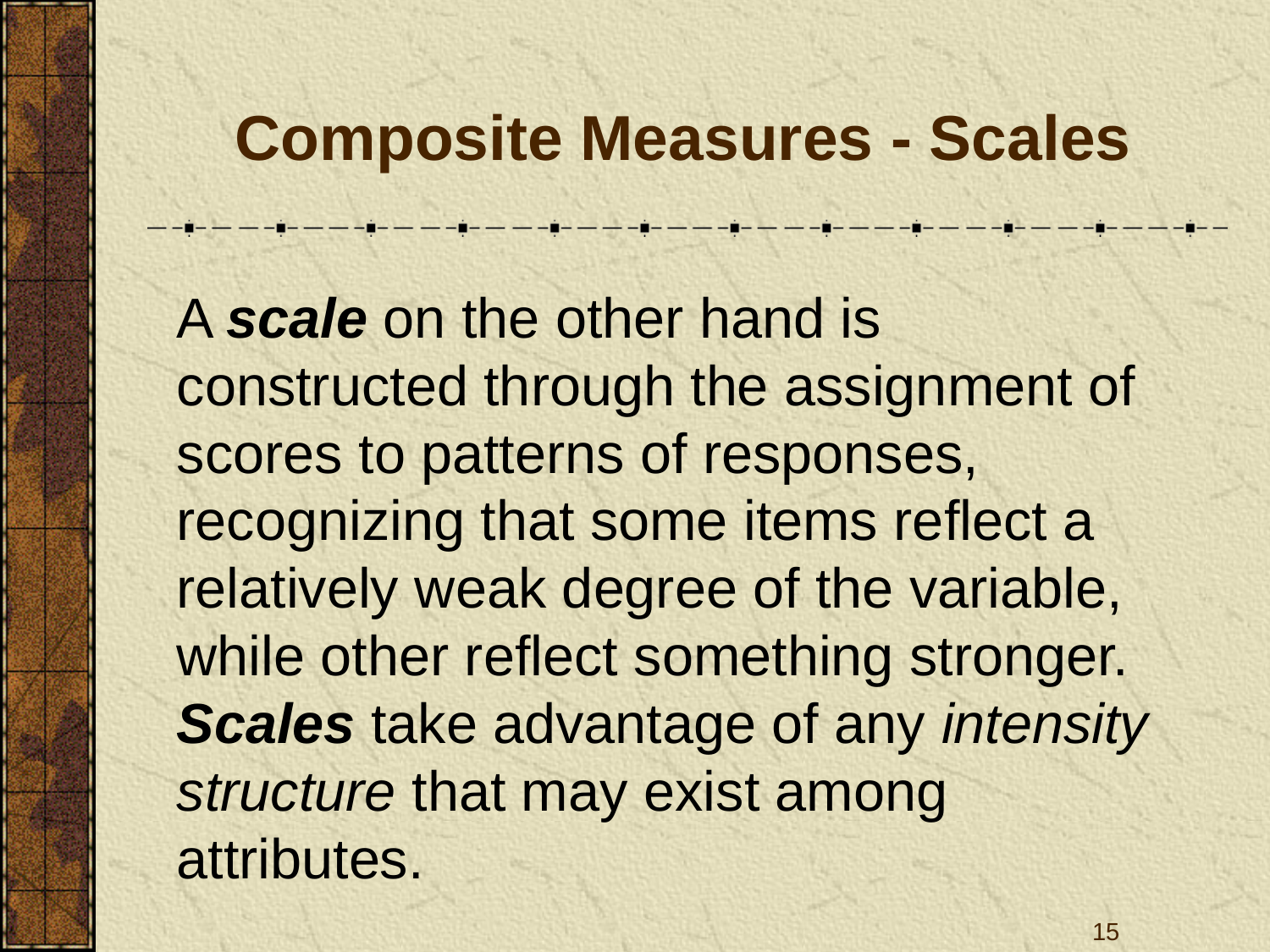

# Composite Measures - Scales
	A scale on the other hand is constructed through the assignment of scores to patterns of responses, recognizing that some items reflect a relatively weak degree of the variable, while other reflect something stronger. Scales take advantage of any intensity structure that may exist among attributes.
15